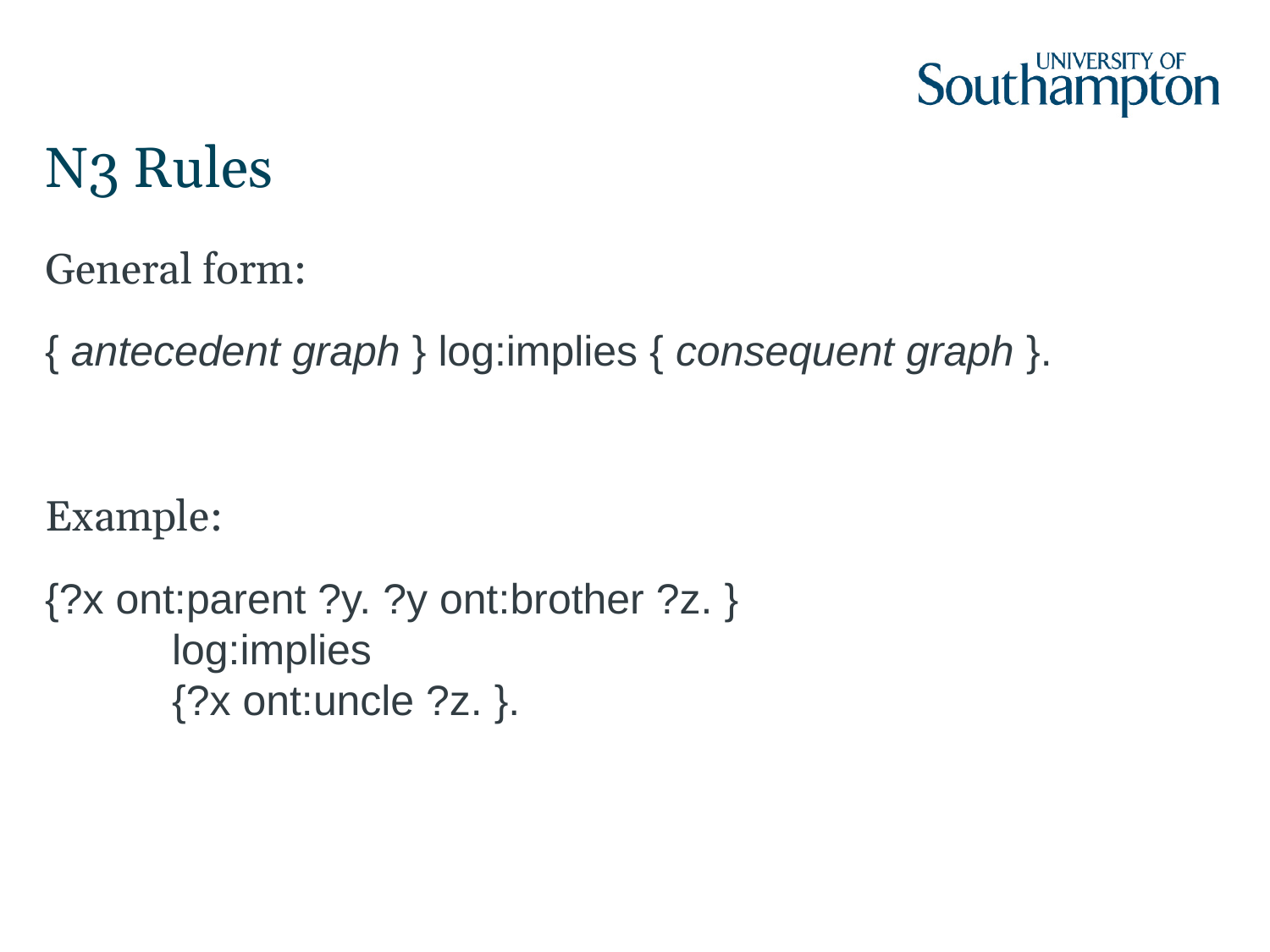

# N3 Rules
General form:
{ antecedent graph } log:implies { consequent graph }.

Example:
{?x ont:parent ?y. ?y ont:brother ?z. }
	log:implies
	{?x ont:uncle ?z. }.